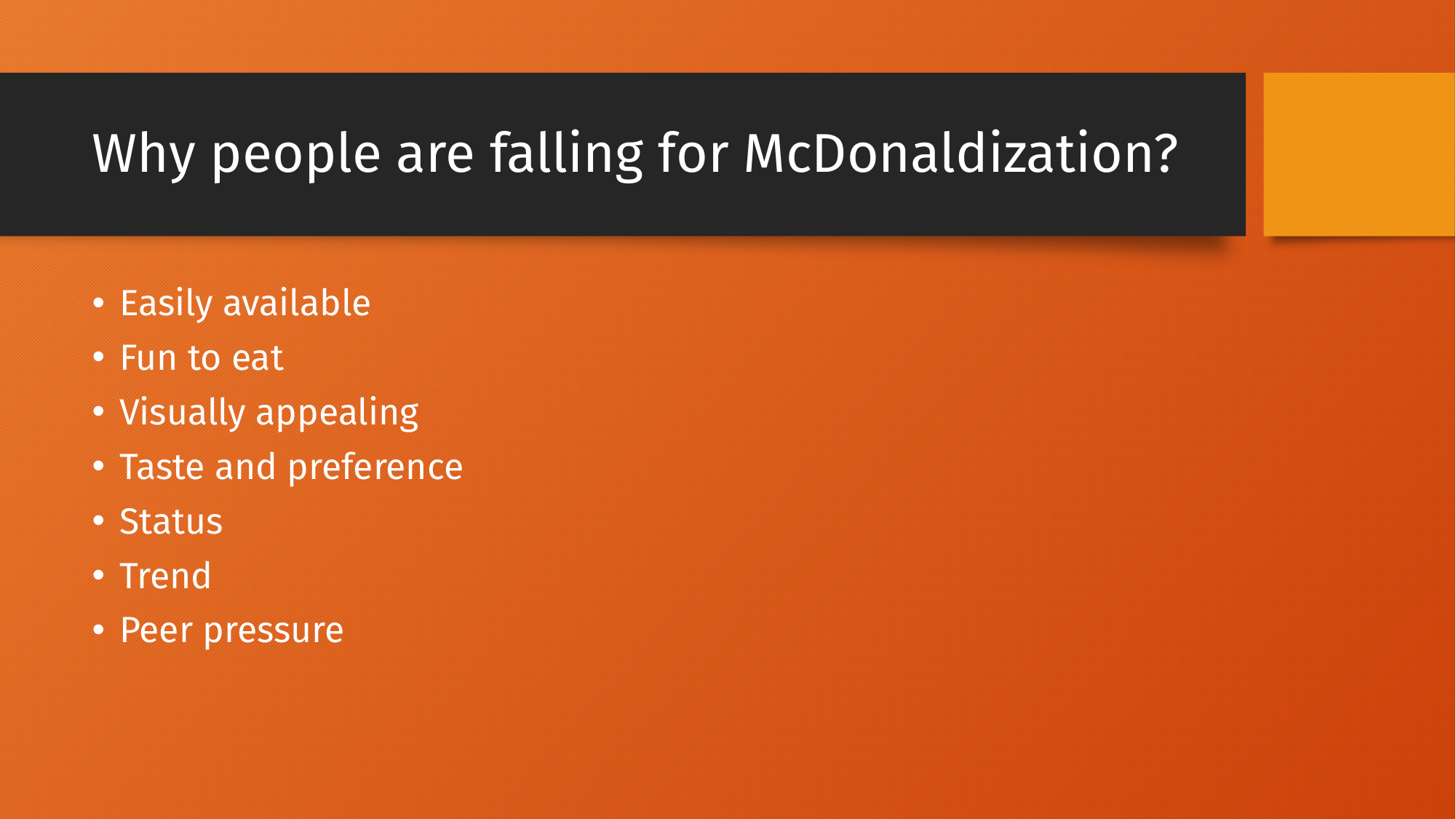

# Why people are falling for McDonaldization?
Easily available
Fun to eat
Visually appealing
Taste and preference
Status
Trend
Peer pressure